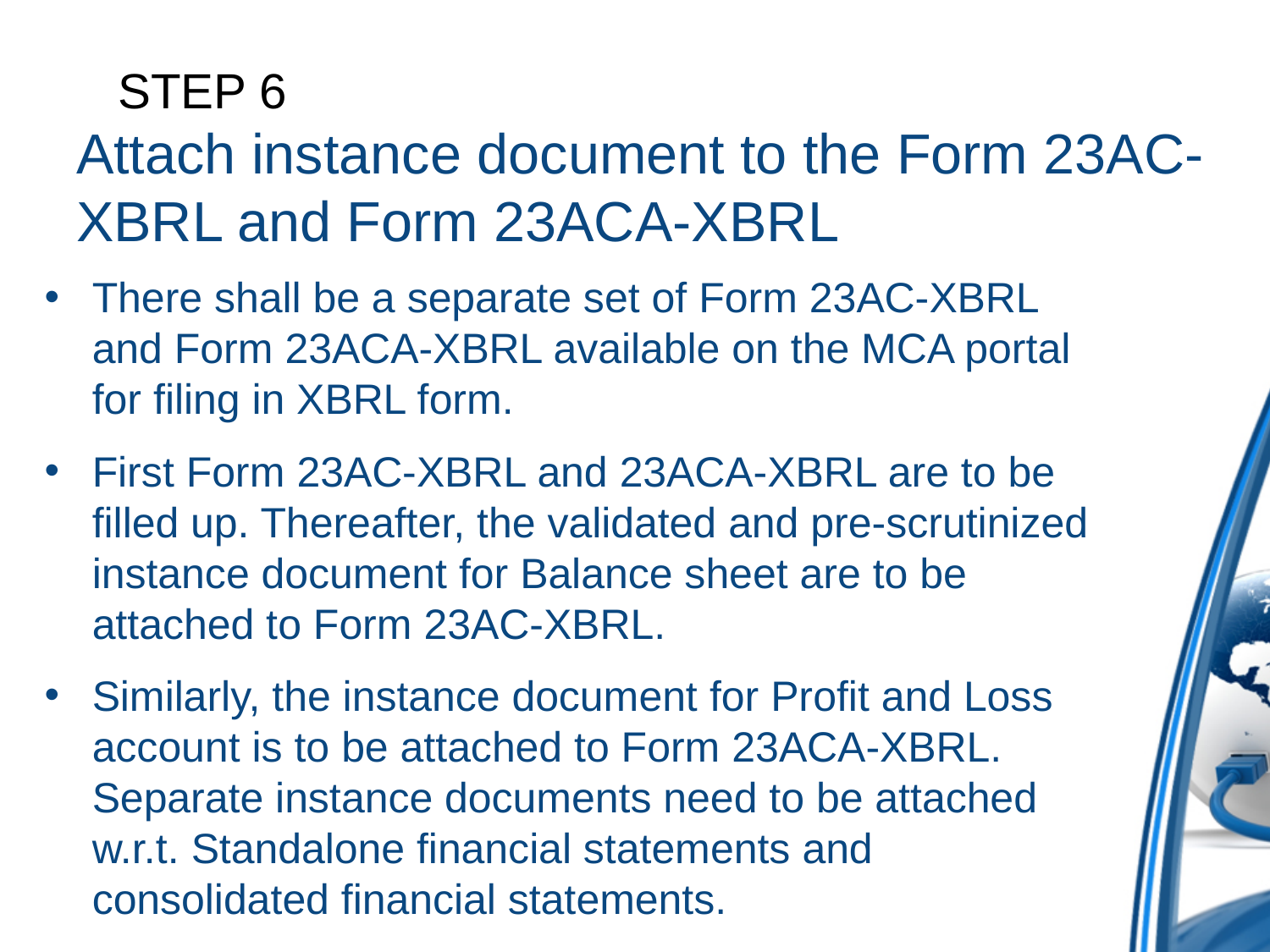

STEP 6
# Attach instance document to the Form 23AC-XBRL and Form 23ACA-XBRL
There shall be a separate set of Form 23AC-XBRL and Form 23ACA-XBRL available on the MCA portal for filing in XBRL form.
First Form 23AC-XBRL and 23ACA-XBRL are to be filled up. Thereafter, the validated and pre-scrutinized instance document for Balance sheet are to be attached to Form 23AC-XBRL.
Similarly, the instance document for Profit and Loss account is to be attached to Form 23ACA-XBRL. Separate instance documents need to be attached w.r.t. Standalone financial statements and consolidated financial statements.